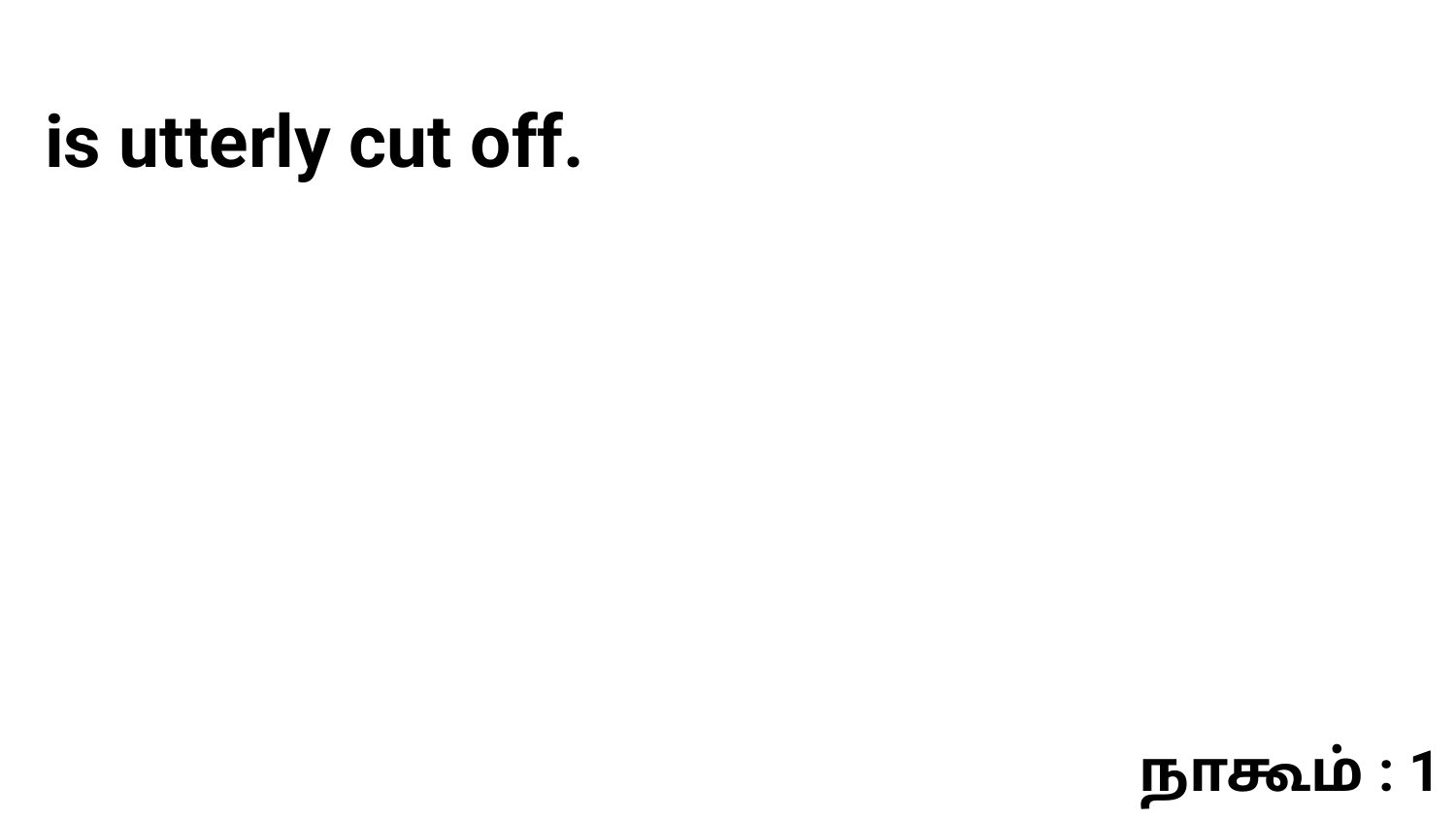

is utterly cut off.
நாகூம் : 1